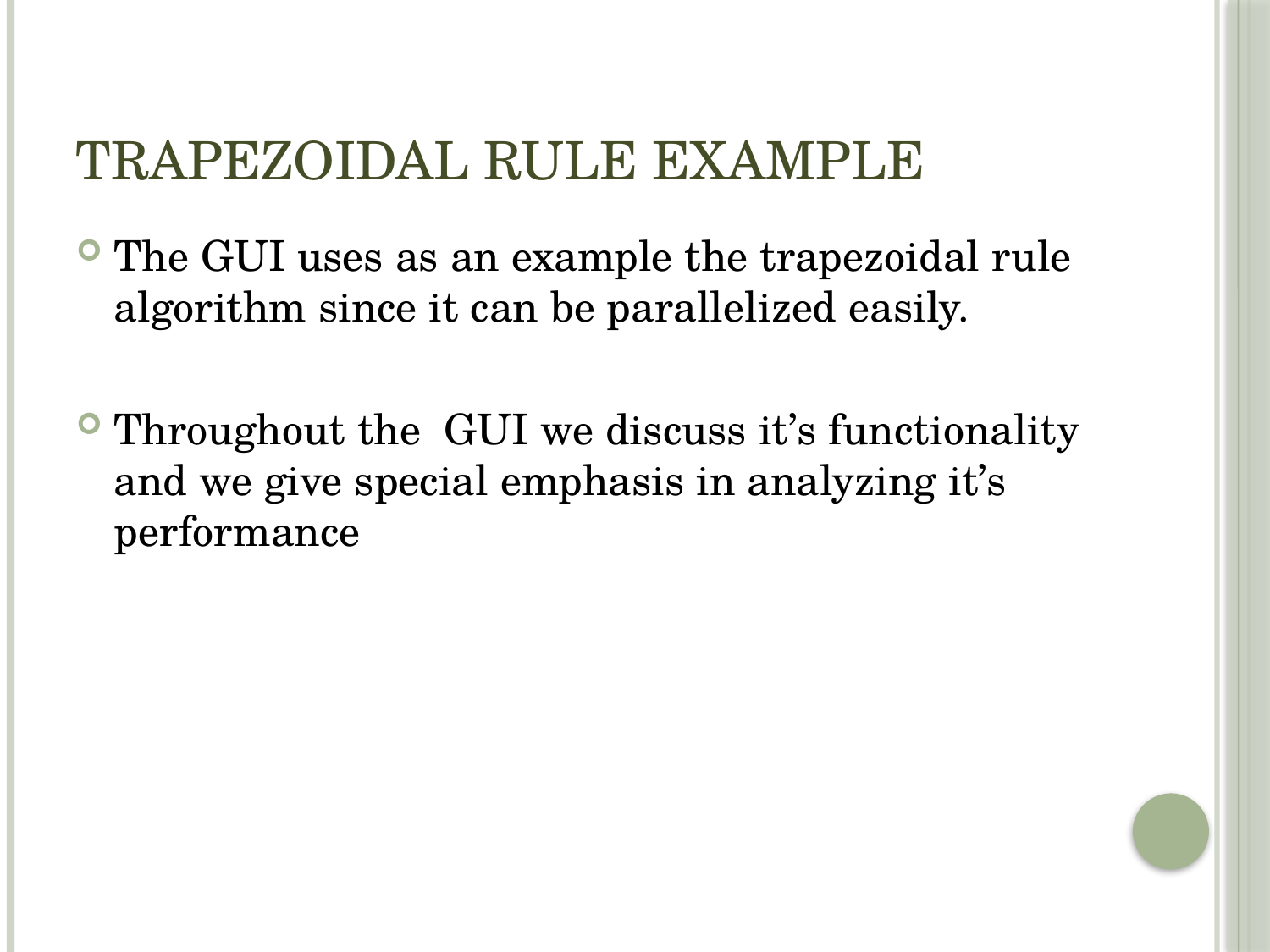

# Trapezoidal rule example
The GUI uses as an example the trapezoidal rule algorithm since it can be parallelized easily.

Throughout the  GUI we discuss it’s functionality and we give special emphasis in analyzing it’s performance